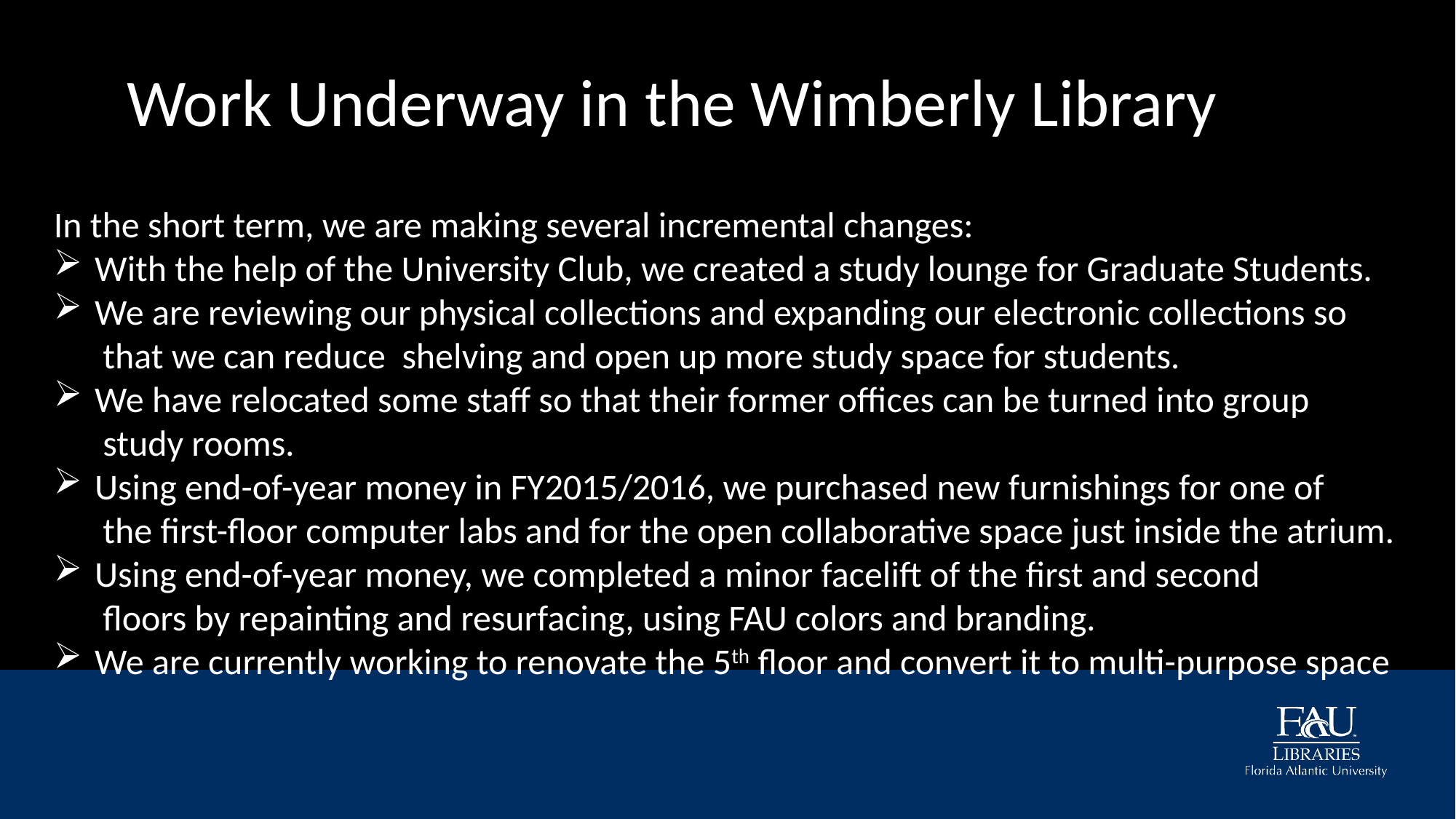

# Work Underway in the Wimberly Library
In the short term, we are making several incremental changes:
With the help of the University Club, we created a study lounge for Graduate Students.
We are reviewing our physical collections and expanding our electronic collections so
      that we can reduce  shelving and open up more study space for students.
We have relocated some staff so that their former offices can be turned into group
      study rooms.
Using end-of-year money in FY2015/2016, we purchased new furnishings for one of
      the first-floor computer labs and for the open collaborative space just inside the atrium.
Using end-of-year money, we completed a minor facelift of the first and second
      floors by repainting and resurfacing, using FAU colors and branding.
We are currently working to renovate the 5th floor and convert it to multi-purpose space